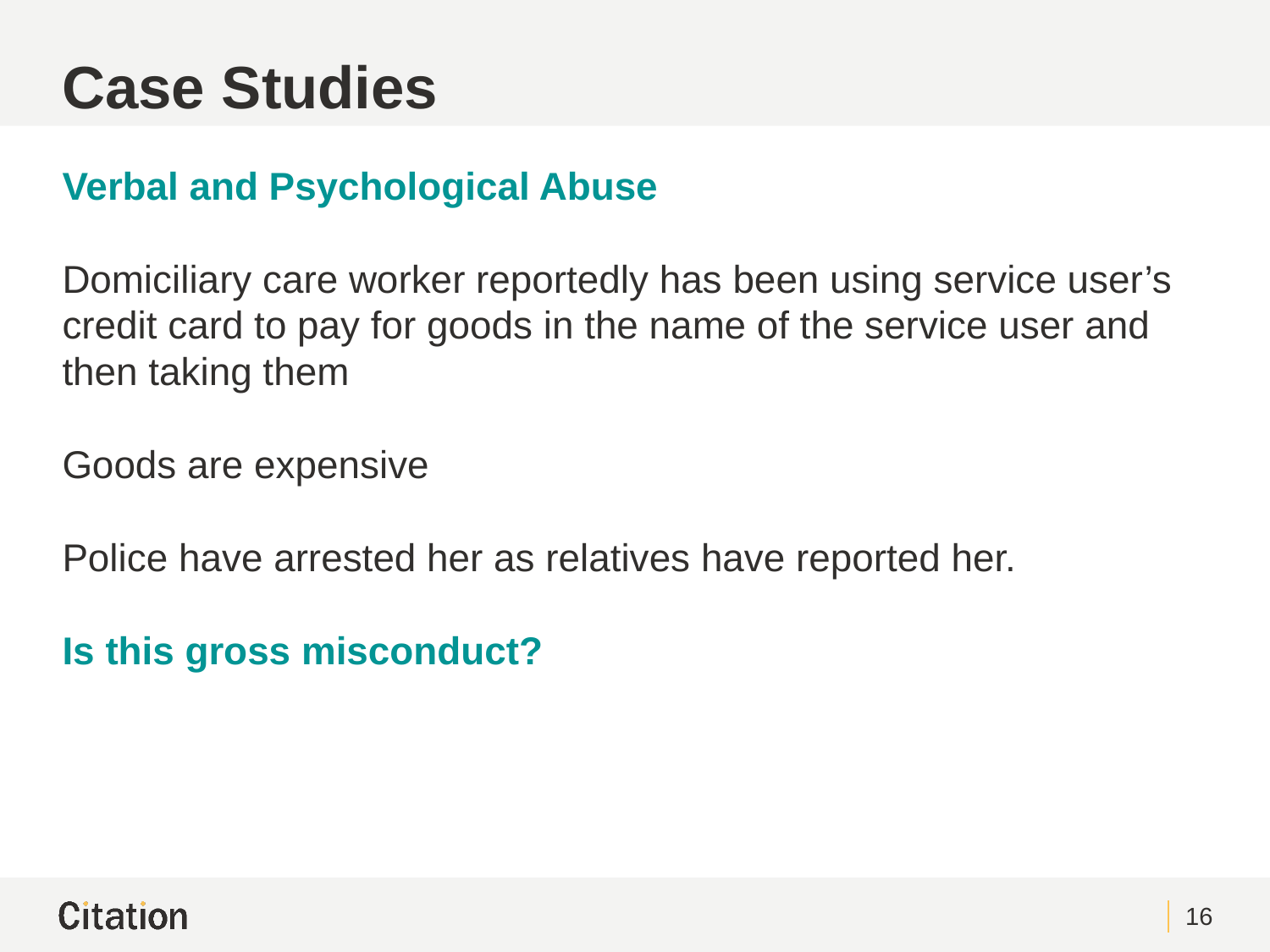

# Case Studies
Verbal and Psychological Abuse

Domiciliary care worker reportedly has been using service user’s credit card to pay for goods in the name of the service user and then taking them

Goods are expensive

Police have arrested her as relatives have reported her.

Is this gross misconduct?